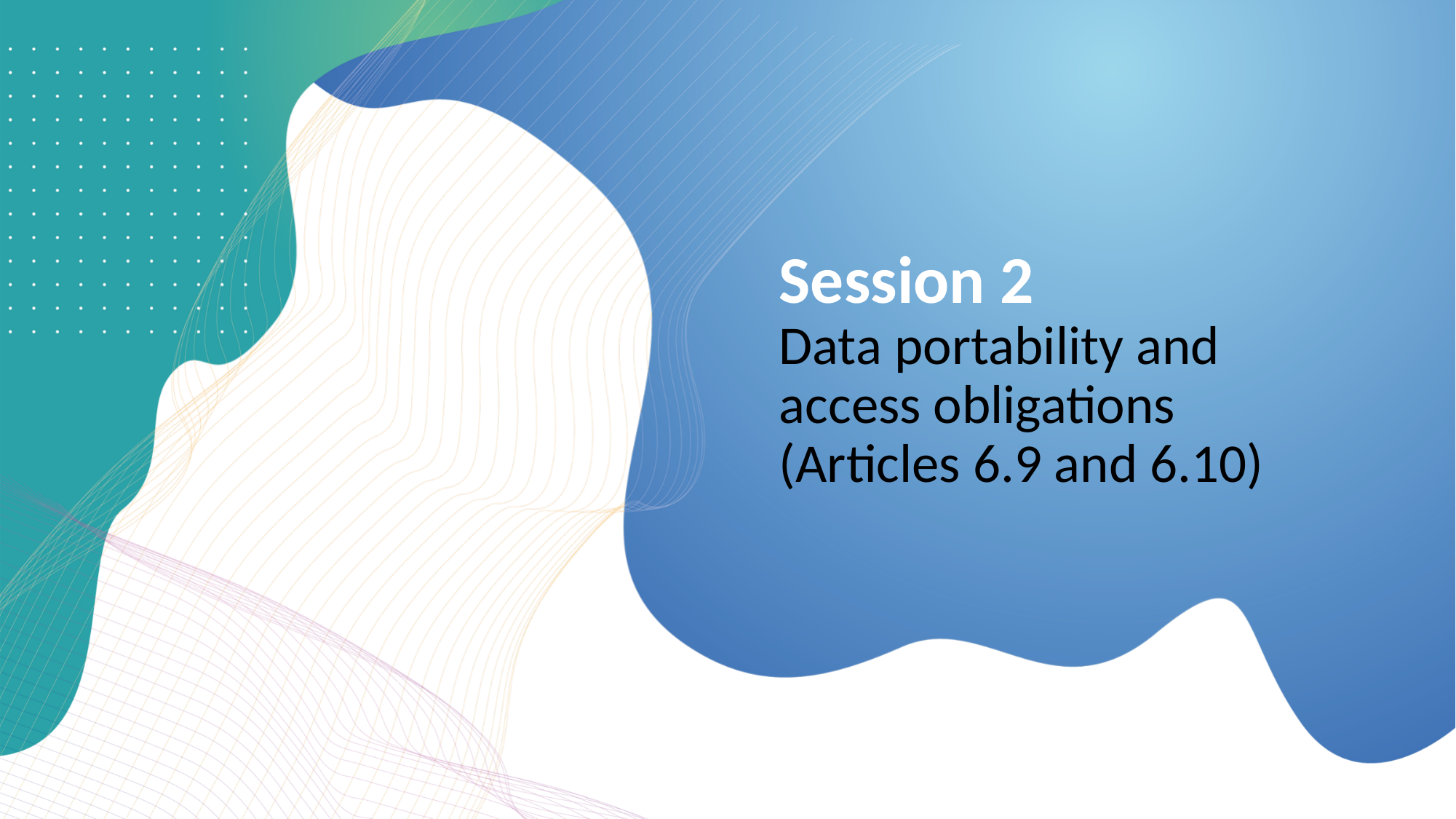

Session 2
Data portability and
access obligations
(Articles 6.9 and 6.10)